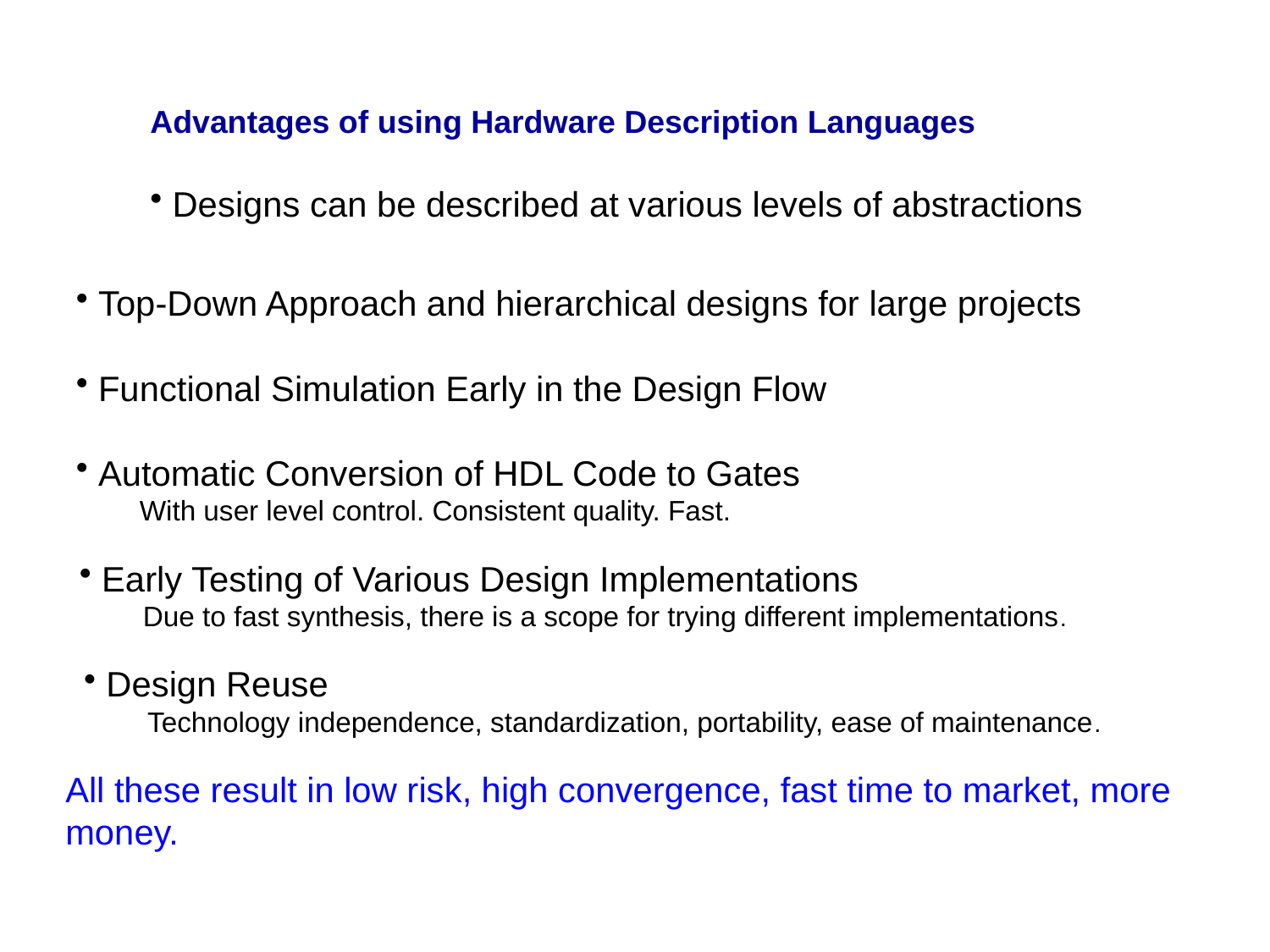

Advantages of using Hardware Description Languages

 Designs can be described at various levels of abstractions
 Top-Down Approach and hierarchical designs for large projects
 Functional Simulation Early in the Design Flow
 Automatic Conversion of HDL Code to Gates
With user level control. Consistent quality. Fast.
 Early Testing of Various Design Implementations
Due to fast synthesis, there is a scope for trying different implementations.
 Design Reuse
Technology independence, standardization, portability, ease of maintenance.
All these result in low risk, high convergence, fast time to market, more money.